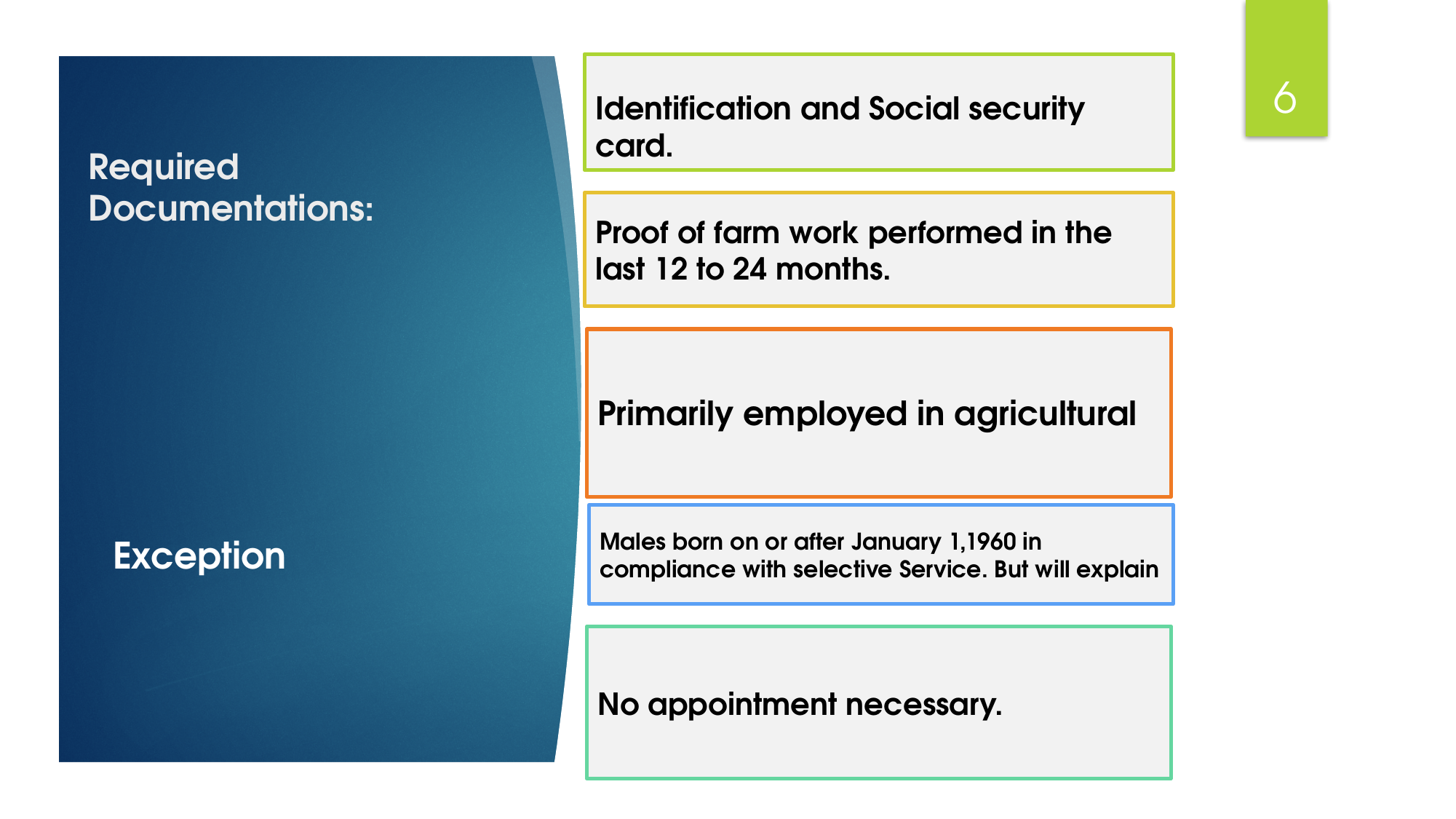

6

Identification and Social security card.

# Required Documentations:
Proof of farm work performed in the last 12 to 24 months.

Primarily employed in agricultural

Males born on or after January 1,1960 in compliance with selective Service. But will explain

Exception

No appointment necessary.